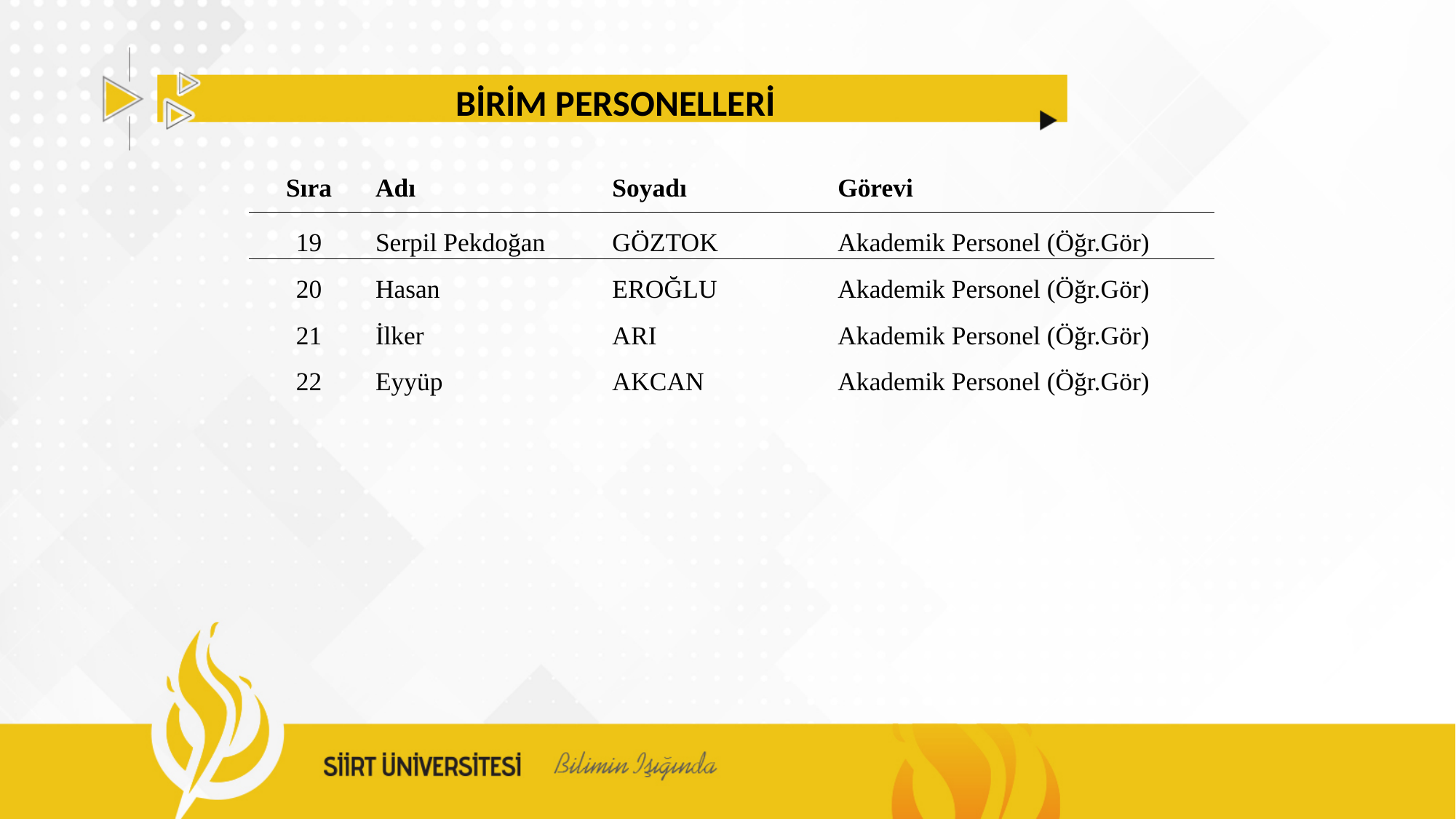

BİRİM PERSONELLERİ

| Sıra | Adı | Soyadı | Görevi |
| --- | --- | --- | --- |
| 19 | Serpil Pekdoğan | GÖZTOK | Akademik Personel (Öğr.Gör) |
| 20 | Hasan | EROĞLU | Akademik Personel (Öğr.Gör) |
| 21 | İlker | ARI | Akademik Personel (Öğr.Gör) |
| 22 | Eyyüp | AKCAN | Akademik Personel (Öğr.Gör) |